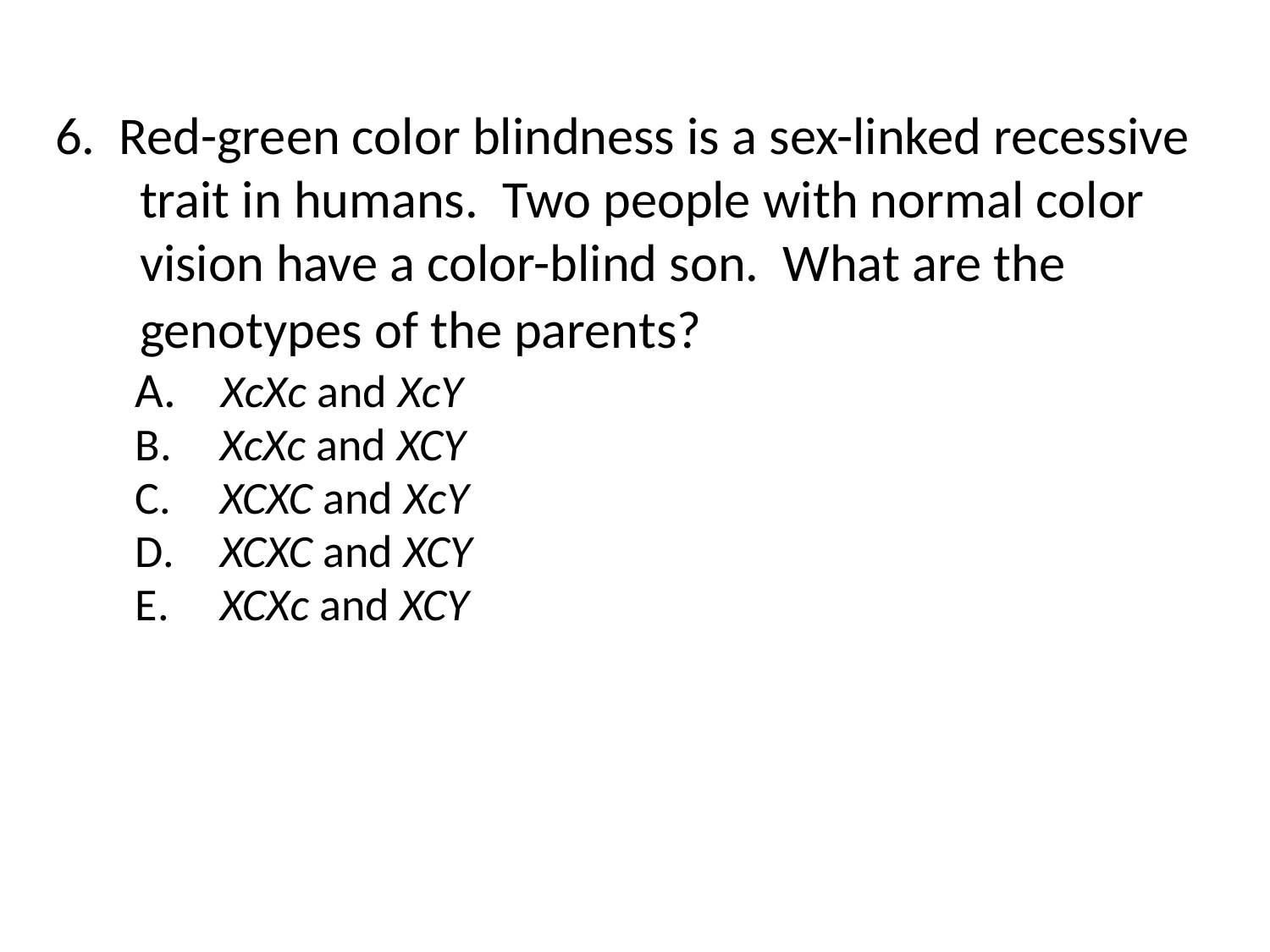

6.  Red-green color blindness is a sex-linked recessive trait in humans.  Two people with normal color vision have a color-blind son.  What are the genotypes of the parents?
 XcXc and XcY
 XcXc and XCY
 XCXC and XcY
 XCXC and XCY
 XCXc and XCY